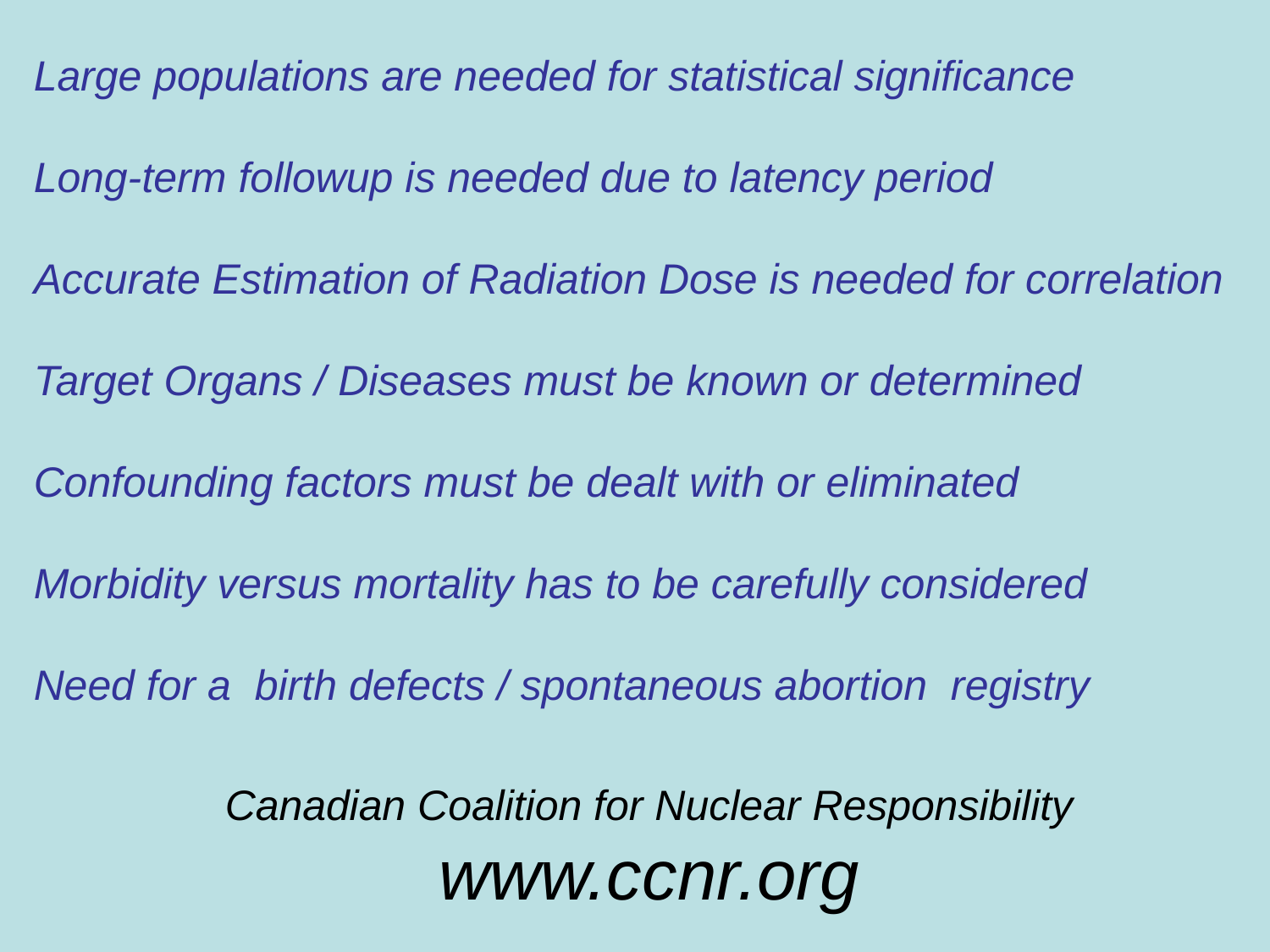

Large populations are needed for statistical significance

Long-term followup is needed due to latency period

Accurate Estimation of Radiation Dose is needed for correlation

Target Organs / Diseases must be known or determined

Confounding factors must be dealt with or eliminated

Morbidity versus mortality has to be carefully considered

Need for a  birth defects / spontaneous abortion  registry
Canadian Coalition for Nuclear Responsibility
www.ccnr.org